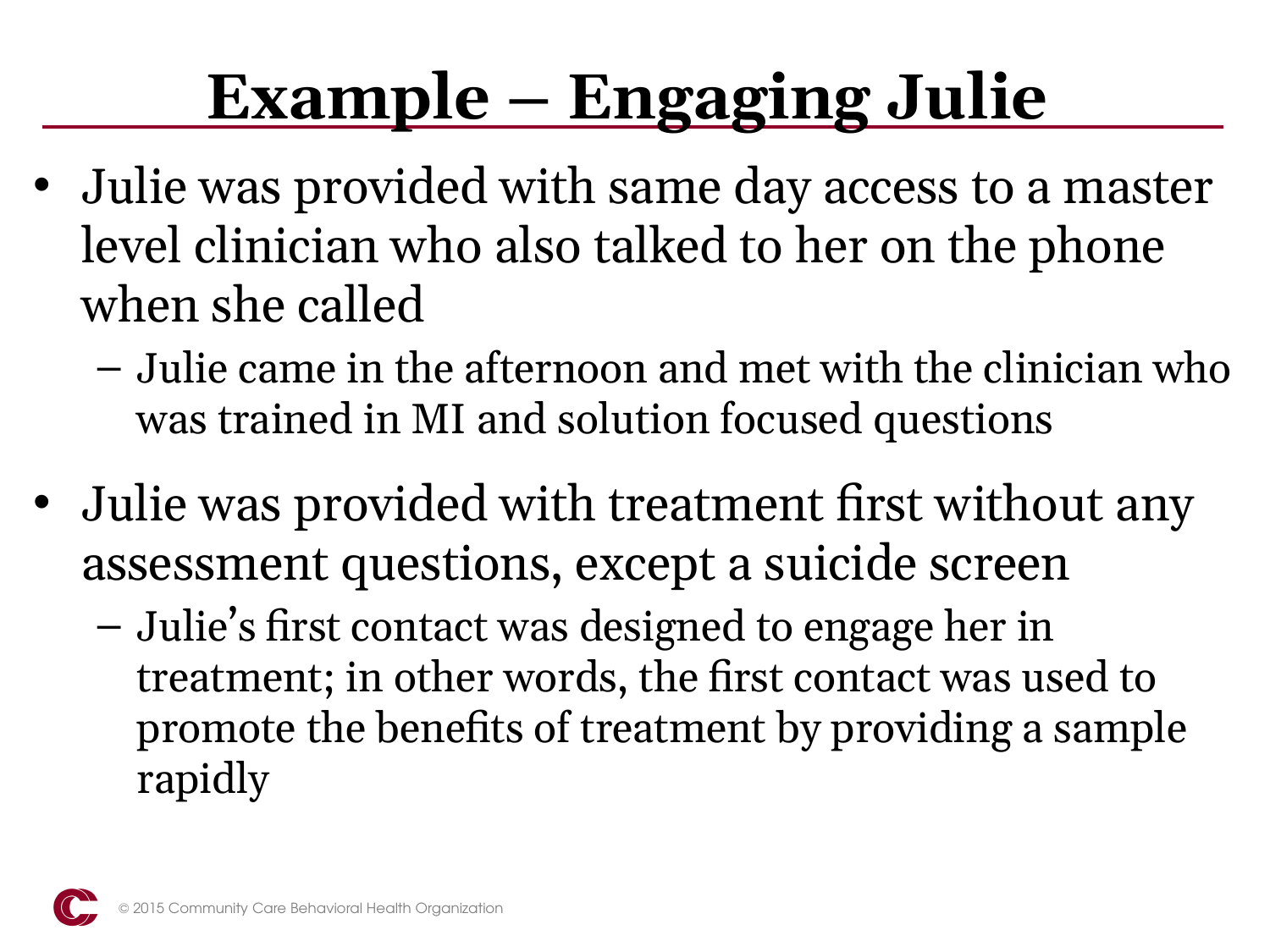

# Example – Engaging Julie
Julie was provided with same day access to a master level clinician who also talked to her on the phone when she called
Julie came in the afternoon and met with the clinician who was trained in MI and solution focused questions

Julie was provided with treatment first without any assessment questions, except a suicide screen
Julie’s first contact was designed to engage her in treatment; in other words, the first contact was used to promote the benefits of treatment by providing a sample rapidly
© 2015 Community Care Behavioral Health Organization